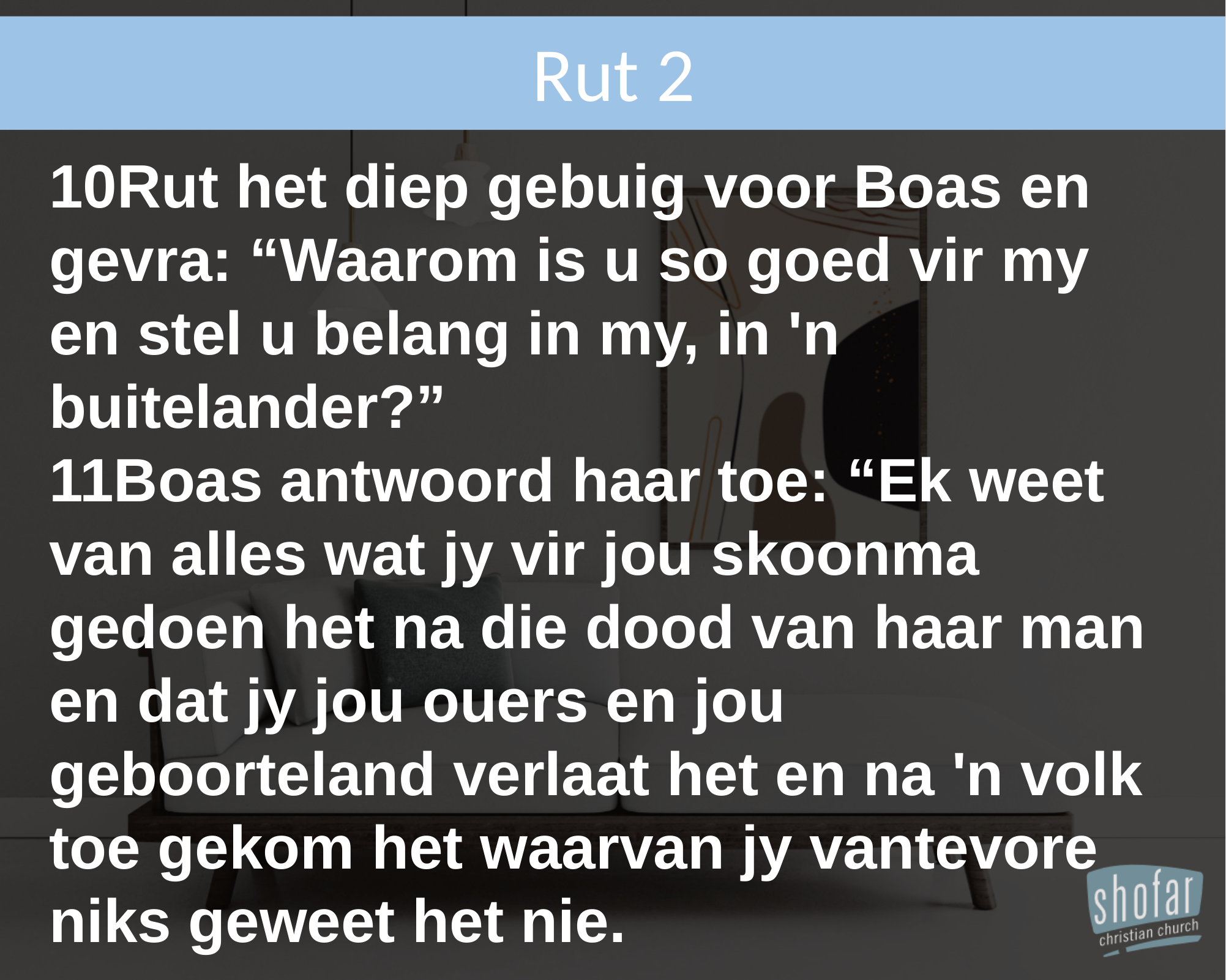

Rut 2

10Rut het diep gebuig voor Boas en gevra: “Waarom is u so goed vir my en stel u belang in my, in 'n buitelander?”
11Boas antwoord haar toe: “Ek weet van alles wat jy vir jou skoonma gedoen het na die dood van haar man en dat jy jou ouers en jou geboorteland verlaat het en na 'n volk toe gekom het waarvan jy vantevore niks geweet het nie.